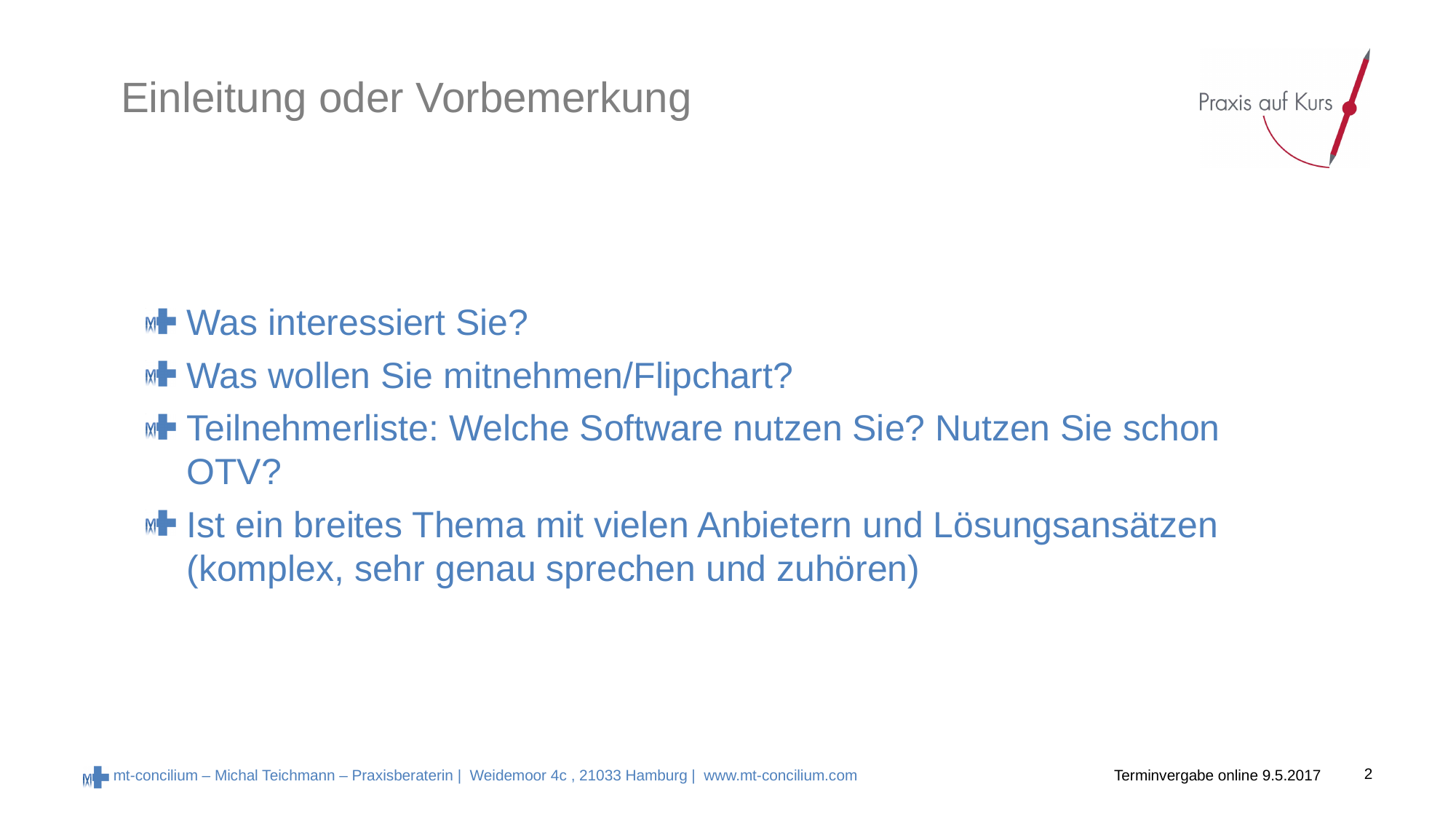

# Einleitung oder Vorbemerkung
Was interessiert Sie?
Was wollen Sie mitnehmen/Flipchart?
Teilnehmerliste: Welche Software nutzen Sie? Nutzen Sie schon OTV?
Ist ein breites Thema mit vielen Anbietern und Lösungsansätzen (komplex, sehr genau sprechen und zuhören)

Terminvergabe online 9.5.2017
2